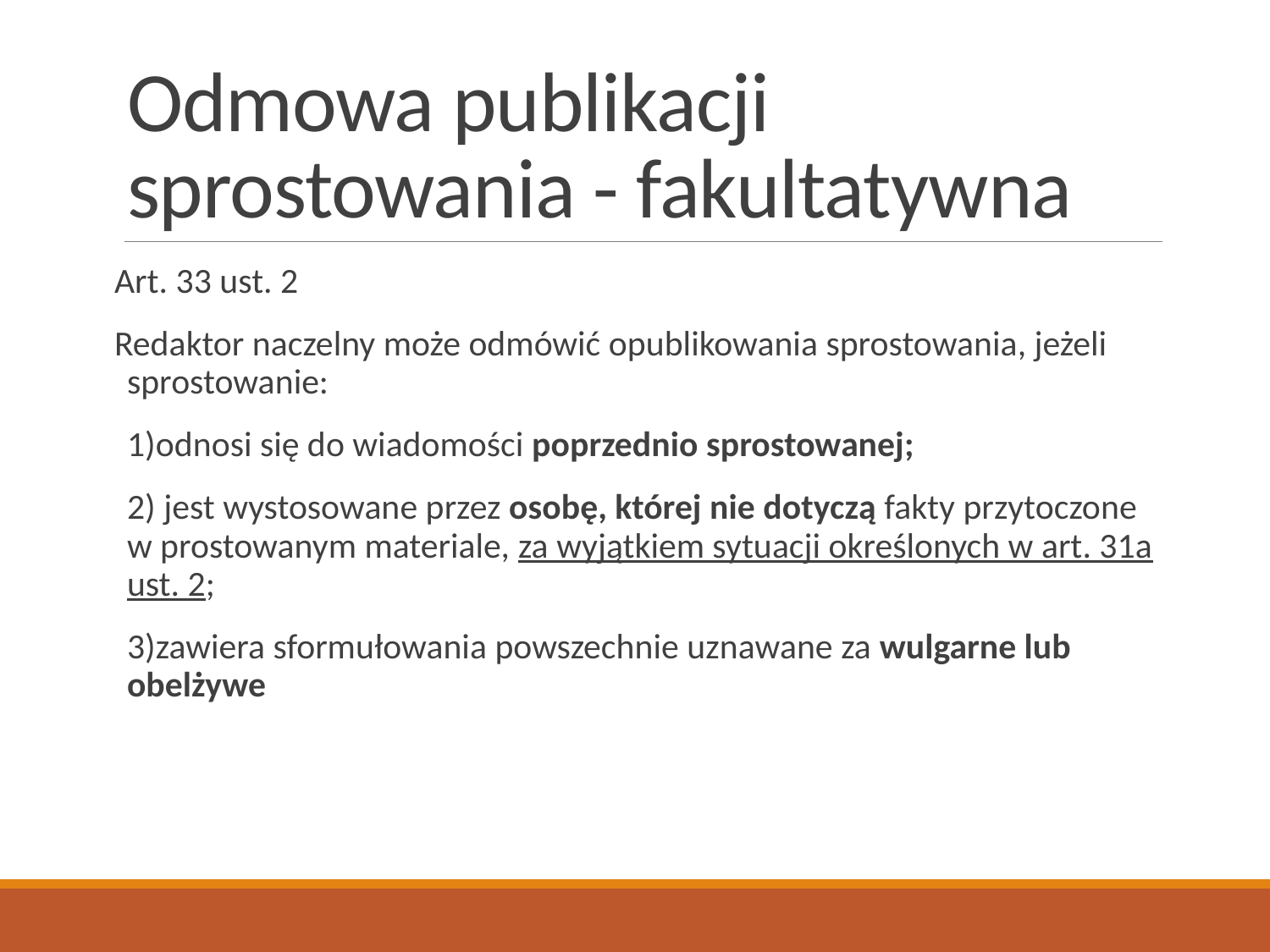

# Odmowa publikacji sprostowania - fakultatywna
Art. 33 ust. 2
Redaktor naczelny może odmówić opublikowania sprostowania, jeżeli sprostowanie:
1)odnosi się do wiadomości poprzednio sprostowanej;
2) jest wystosowane przez osobę, której nie dotyczą fakty przytoczone w prostowanym materiale, za wyjątkiem sytuacji określonych w art. 31a ust. 2;
3)zawiera sformułowania powszechnie uznawane za wulgarne lub obelżywe